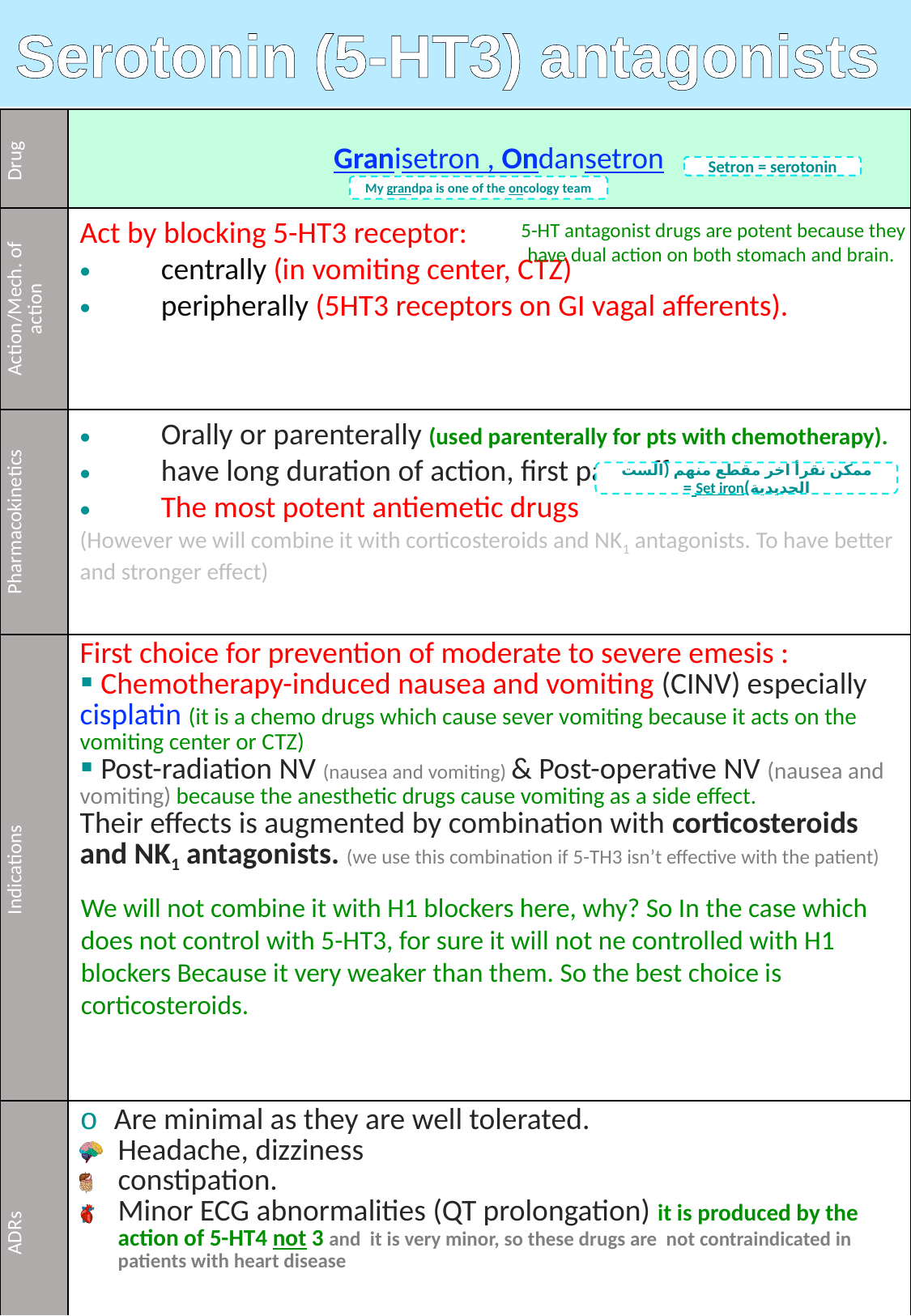

Serotonin (5-HT3) antagonists
| Drug | Granisetron , Ondansetron |
| --- | --- |
| Action/Mech. of action | Act by blocking 5-HT3 receptor: centrally (in vomiting center, CTZ) peripherally (5HT3 receptors on GI vagal afferents). |
| Pharmacokinetics | Orally or parenterally (used parenterally for pts with chemotherapy). have long duration of action, first pass effect The most potent antiemetic drugs (However we will combine it with corticosteroids and NK1 antagonists. To have better and stronger effect) |
| Indications | First choice for prevention of moderate to severe emesis : Chemotherapy-induced nausea and vomiting (CINV) especially cisplatin (it is a chemo drugs which cause sever vomiting because it acts on the vomiting center or CTZ) Post-radiation NV (nausea and vomiting) & Post-operative NV (nausea and vomiting) because the anesthetic drugs cause vomiting as a side effect. Their effects is augmented by combination with corticosteroids and NK1 antagonists. (we use this combination if 5-TH3 isn’t effective with the patient) |
| ADRs | Are minimal as they are well tolerated. Headache, dizziness constipation. Minor ECG abnormalities (QT prolongation) it is produced by the action of 5-HT4 not 3 and it is very minor, so these drugs are not contraindicated in patients with heart disease |
Setron = serotonin
My grandpa is one of the oncology team
5-HT antagonist drugs are potent because they have dual action on both stomach and brain.
ممكن نقرأ اخر مقطع منهم (الست الحديدية)Set iron =
We will not combine it with H1 blockers here, why? So In the case which does not control with 5-HT3, for sure it will not ne controlled with H1 blockers Because it very weaker than them. So the best choice is corticosteroids.